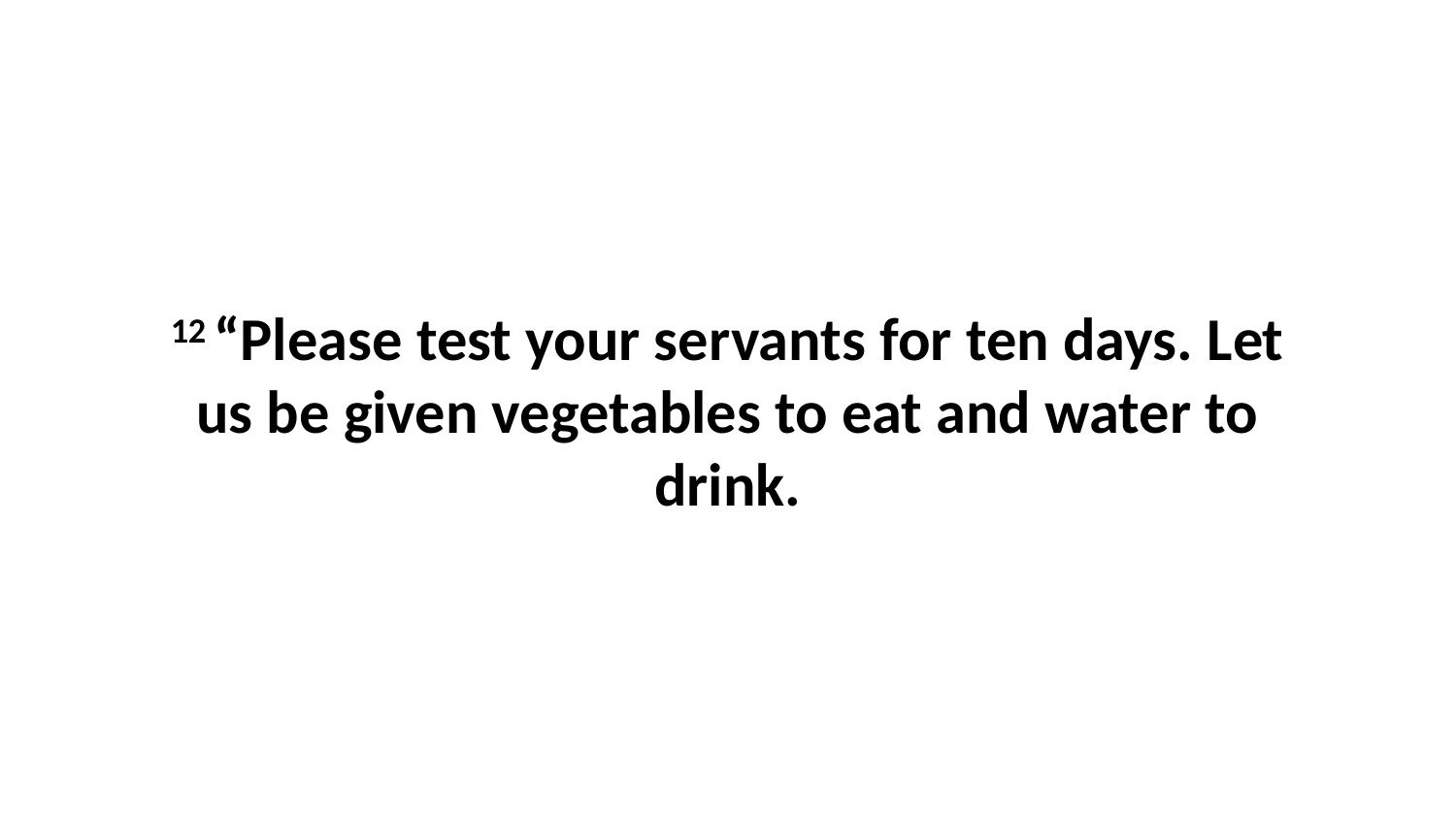

12 “Please test your servants for ten days. Let us be given vegetables to eat and water to drink.